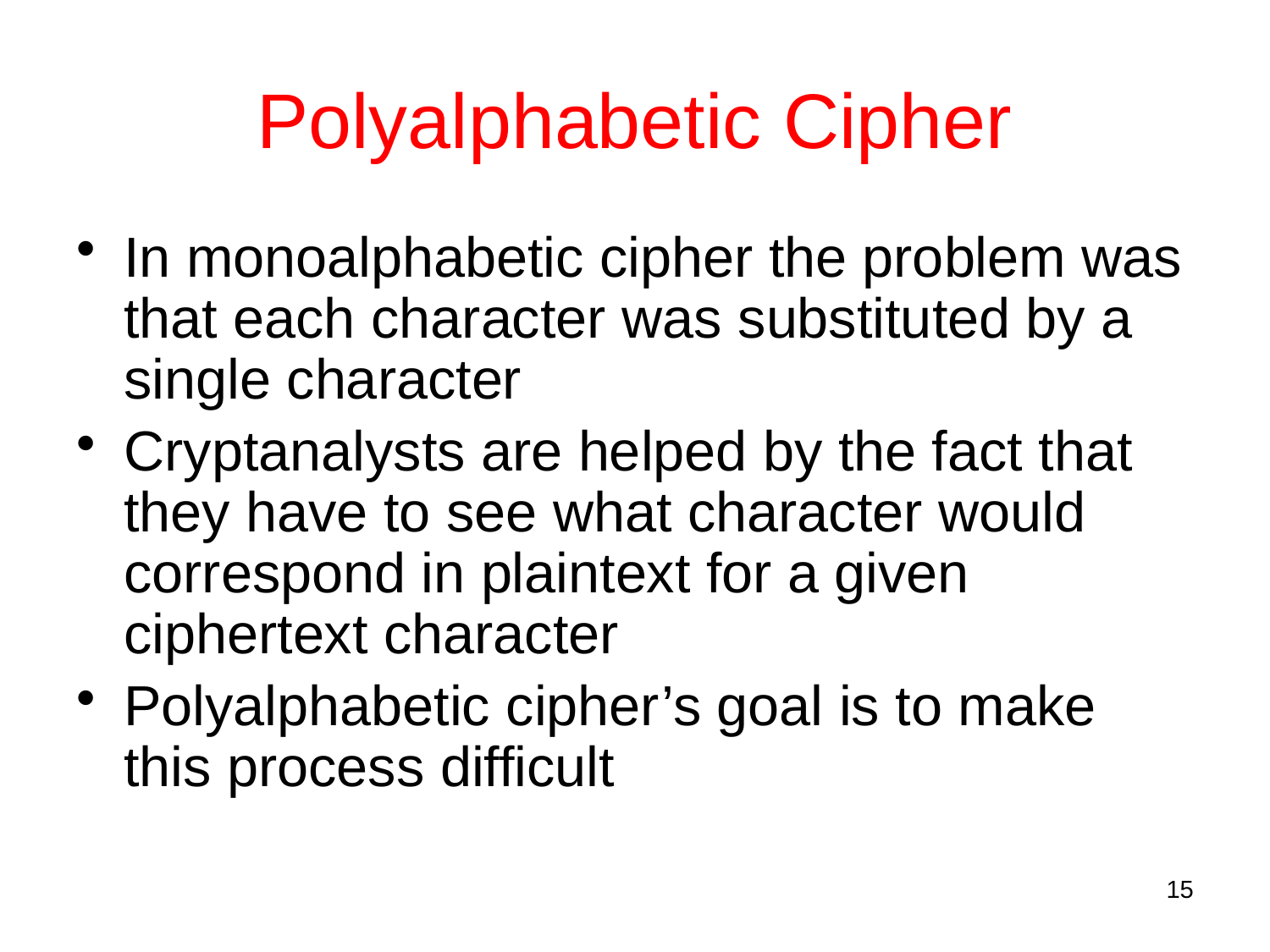

# Polyalphabetic Cipher
In monoalphabetic cipher the problem was that each character was substituted by a single character
Cryptanalysts are helped by the fact that they have to see what character would correspond in plaintext for a given ciphertext character
Polyalphabetic cipher’s goal is to make this process difficult
15